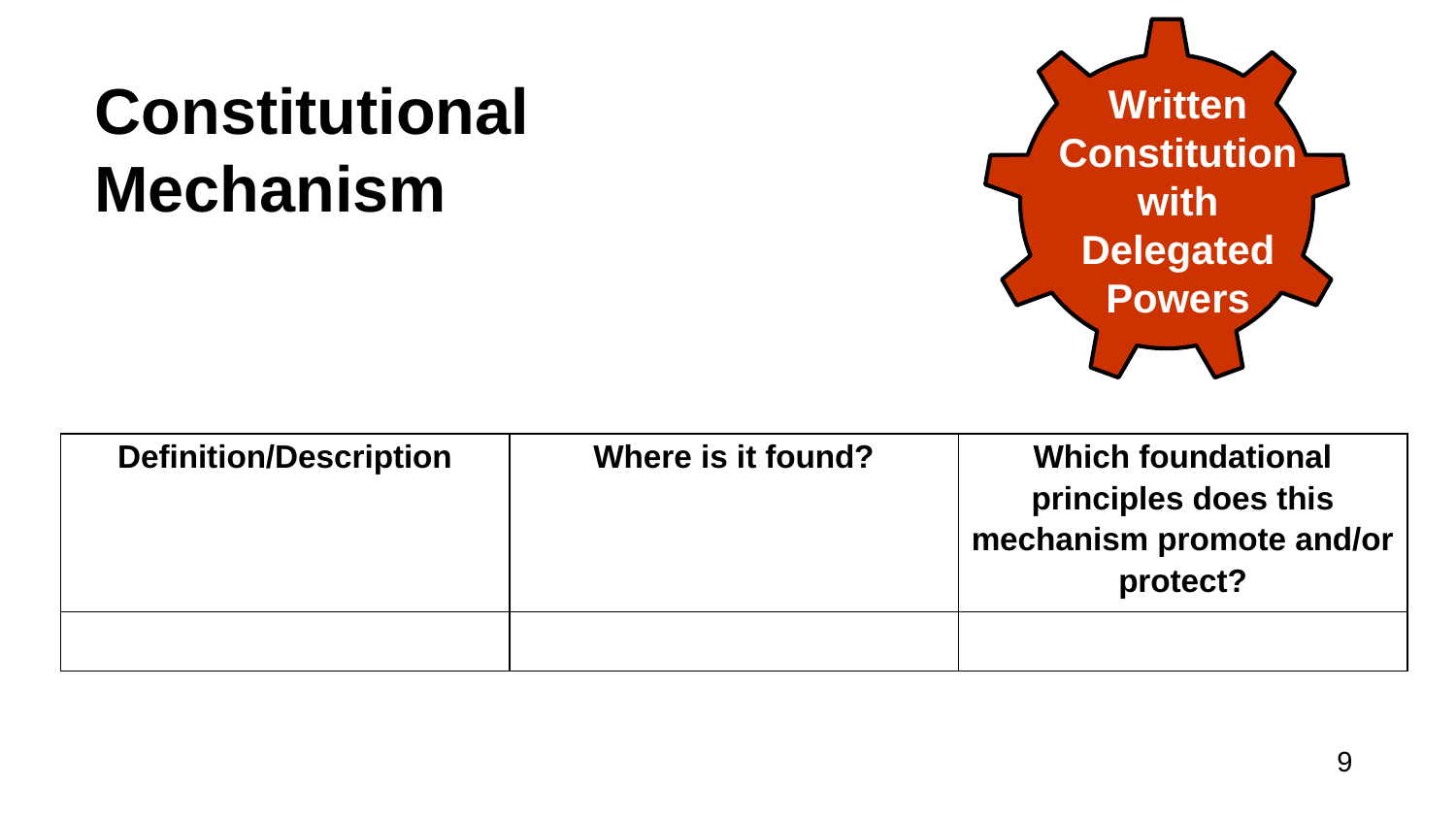

Constitutional Mechanism
Written Constitution with Delegated Powers
| Definition/Description | Where is it found? | Which foundational principles does this mechanism promote and/or protect? |
| --- | --- | --- |
|  |  |  |
9